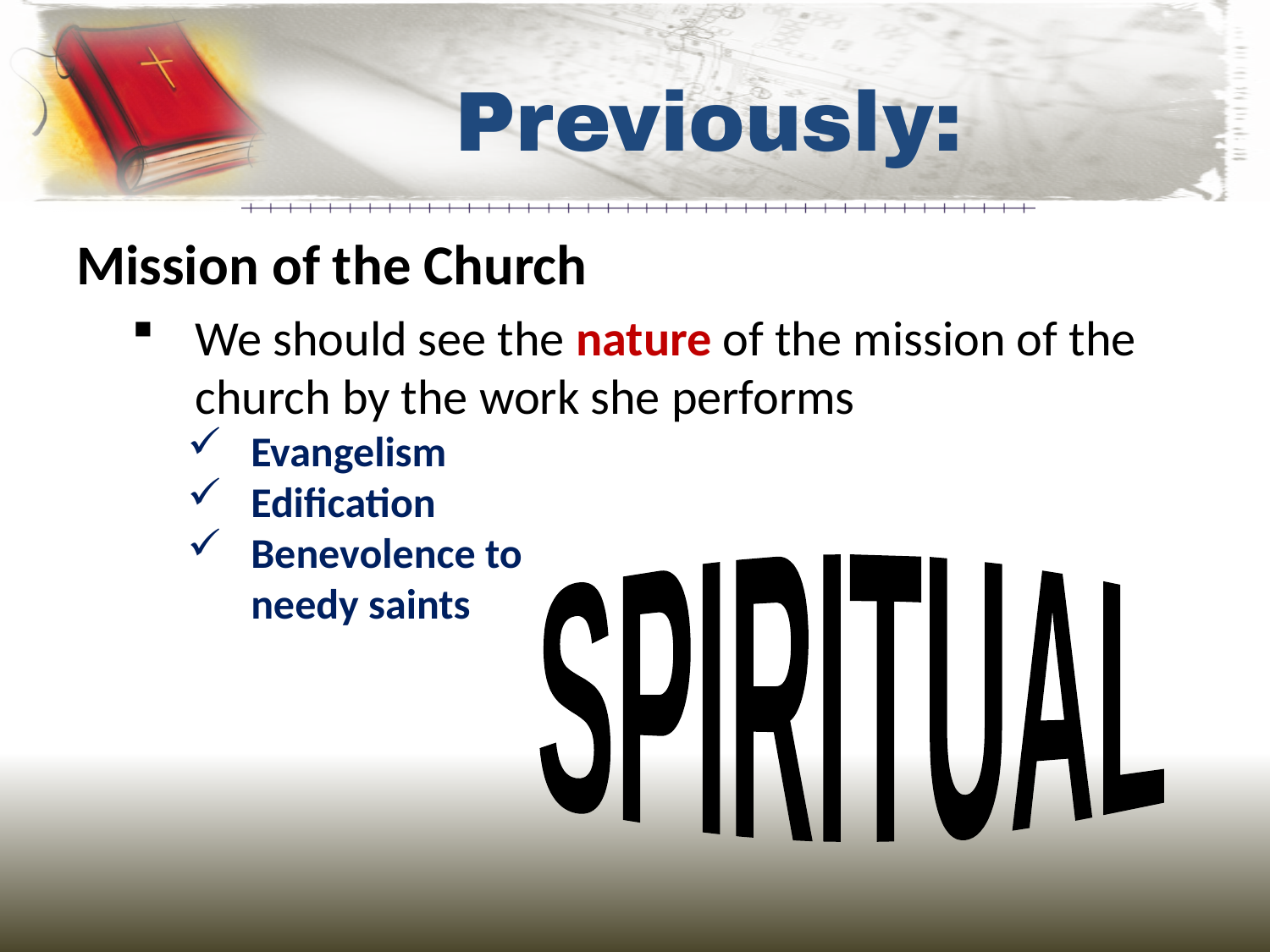

# Previously:
Mission of the Church
We should see the nature of the mission of the church by the work she performs
Evangelism
Edification
Benevolence to
needy saints
SPIRITUAL